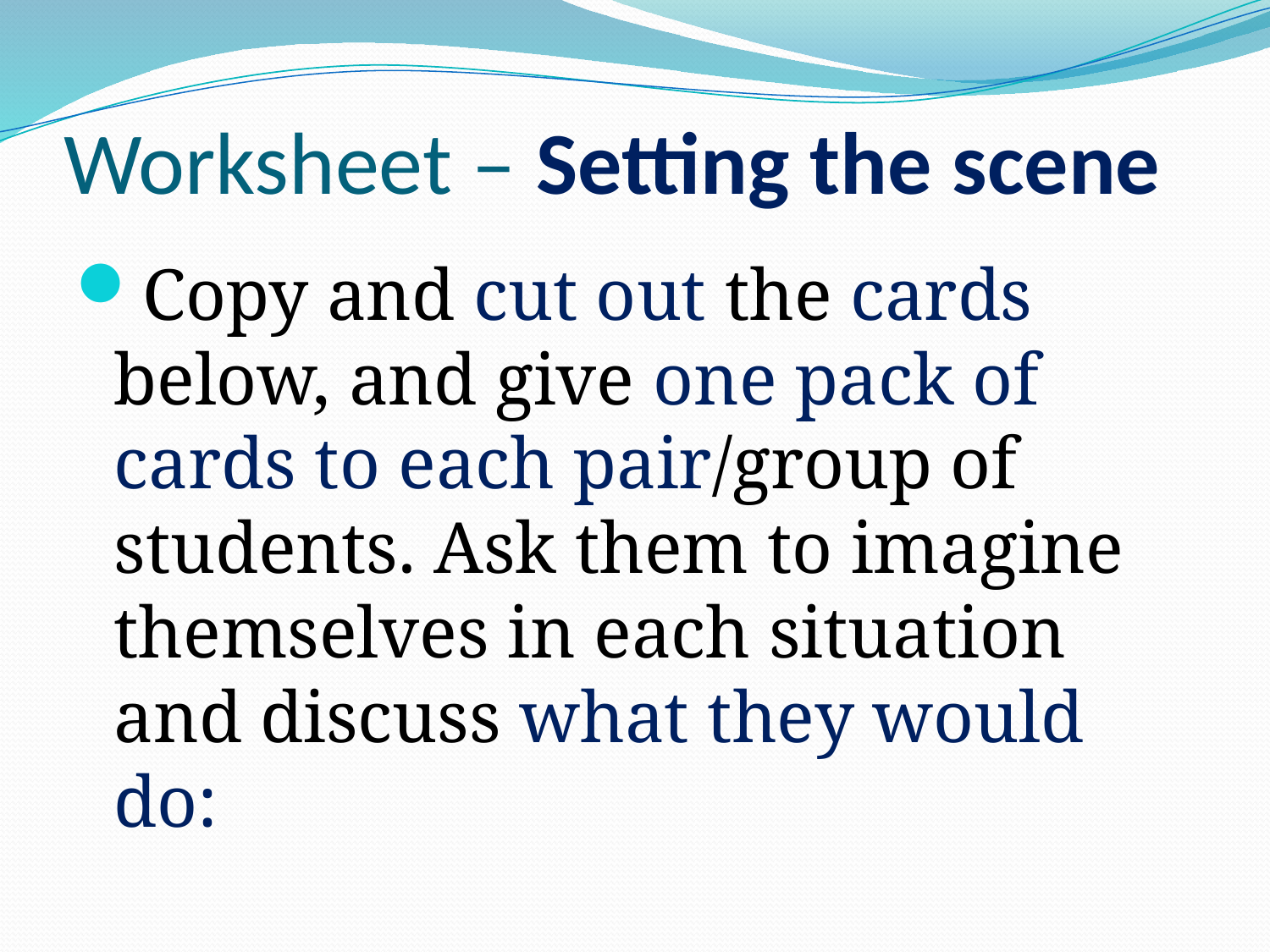

# Worksheet – Setting the scene
Copy and cut out the cards below, and give one pack of cards to each pair/group of students. Ask them to imagine themselves in each situation and discuss what they would do: